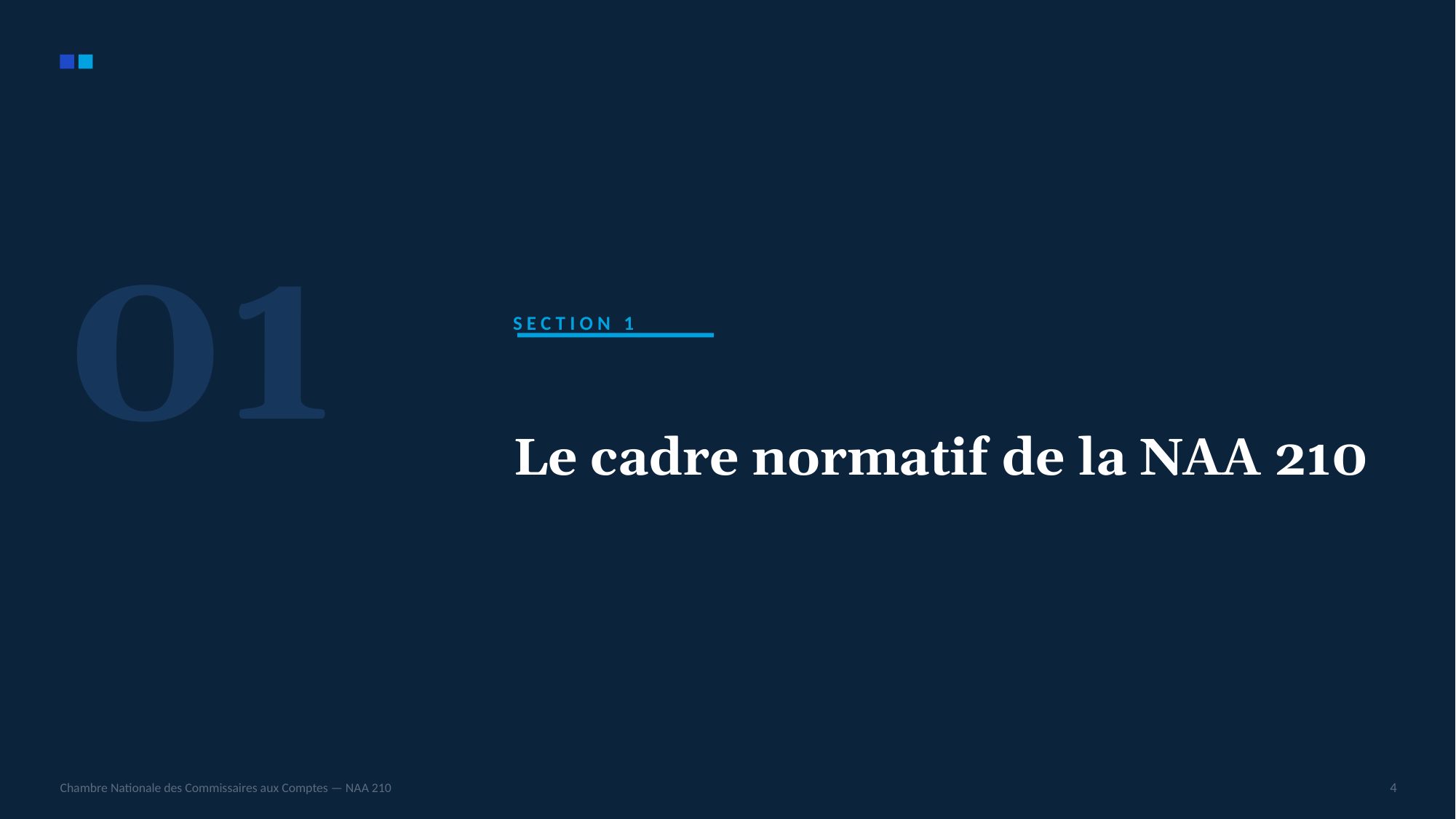

01
SECTION 1

Le cadre normatif de la NAA 210
Chambre Nationale des Commissaires aux Comptes — NAA 210
4